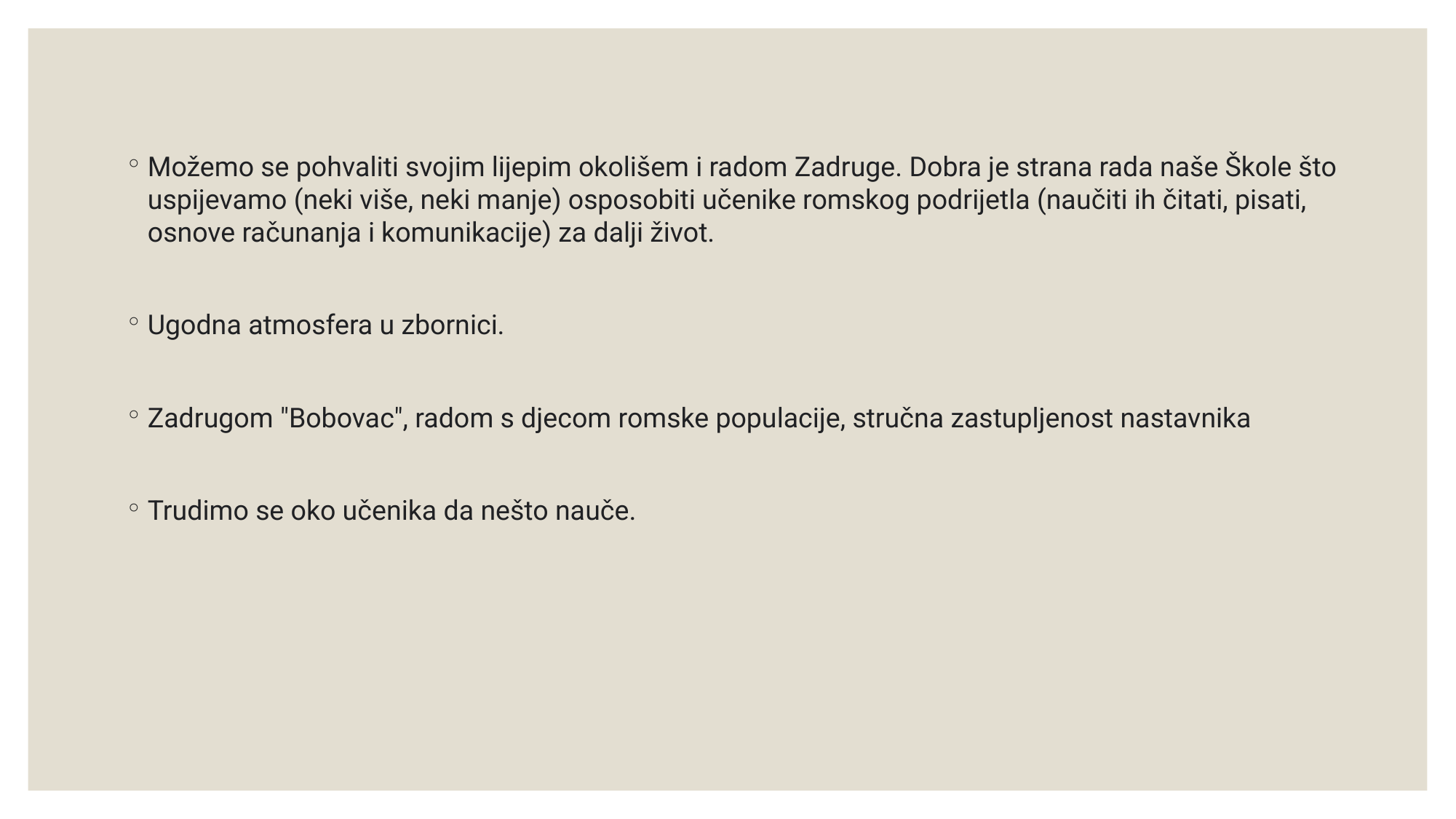

Možemo se pohvaliti svojim lijepim okolišem i radom Zadruge. Dobra je strana rada naše Škole što uspijevamo (neki više, neki manje) osposobiti učenike romskog podrijetla (naučiti ih čitati, pisati, osnove računanja i komunikacije) za dalji život.

Ugodna atmosfera u zbornici.

Zadrugom "Bobovac", radom s djecom romske populacije, stručna zastupljenost nastavnika

Trudimo se oko učenika da nešto nauče.